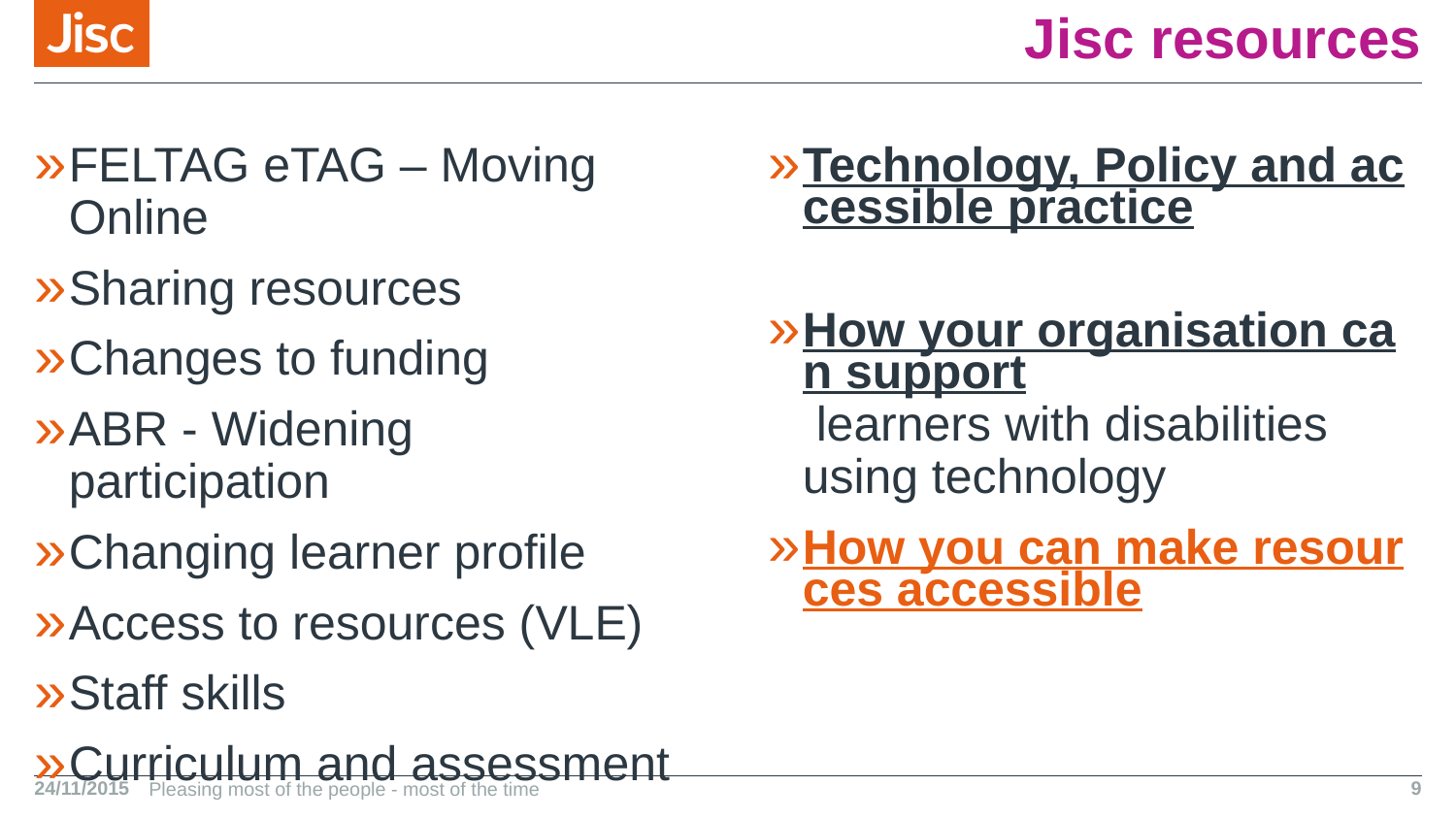

# Jisc resources
FELTAG eTAG – Moving Online
Sharing resources
Changes to funding
ABR - Widening participation
Changing learner profile
Access to resources (VLE)
Staff skills
Curriculum and assessment

Technology, Policy and accessible practice
How your organisation can support learners with disabilities using technology
How you can make resources accessible

24/11/2015
9
Pleasing most of the people - most of the time